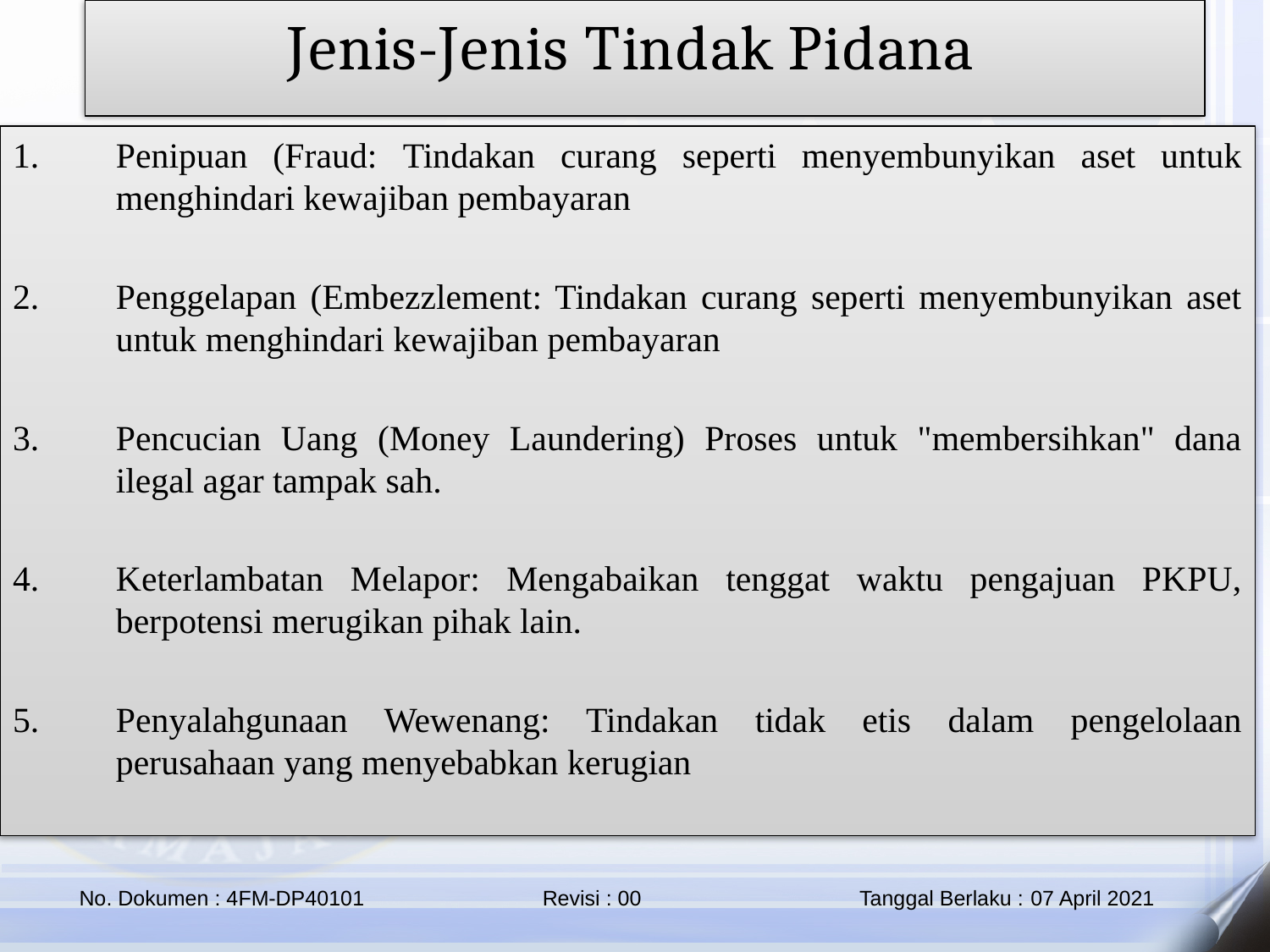

Jenis-Jenis Tindak Pidana
Penipuan (Fraud: Tindakan curang seperti menyembunyikan aset untuk menghindari kewajiban pembayaran

Penggelapan (Embezzlement: Tindakan curang seperti menyembunyikan aset untuk menghindari kewajiban pembayaran

Pencucian Uang (Money Laundering) Proses untuk "membersihkan" dana ilegal agar tampak sah.

Keterlambatan Melapor: Mengabaikan tenggat waktu pengajuan PKPU, berpotensi merugikan pihak lain.

Penyalahgunaan Wewenang: Tindakan tidak etis dalam pengelolaan perusahaan yang menyebabkan kerugian